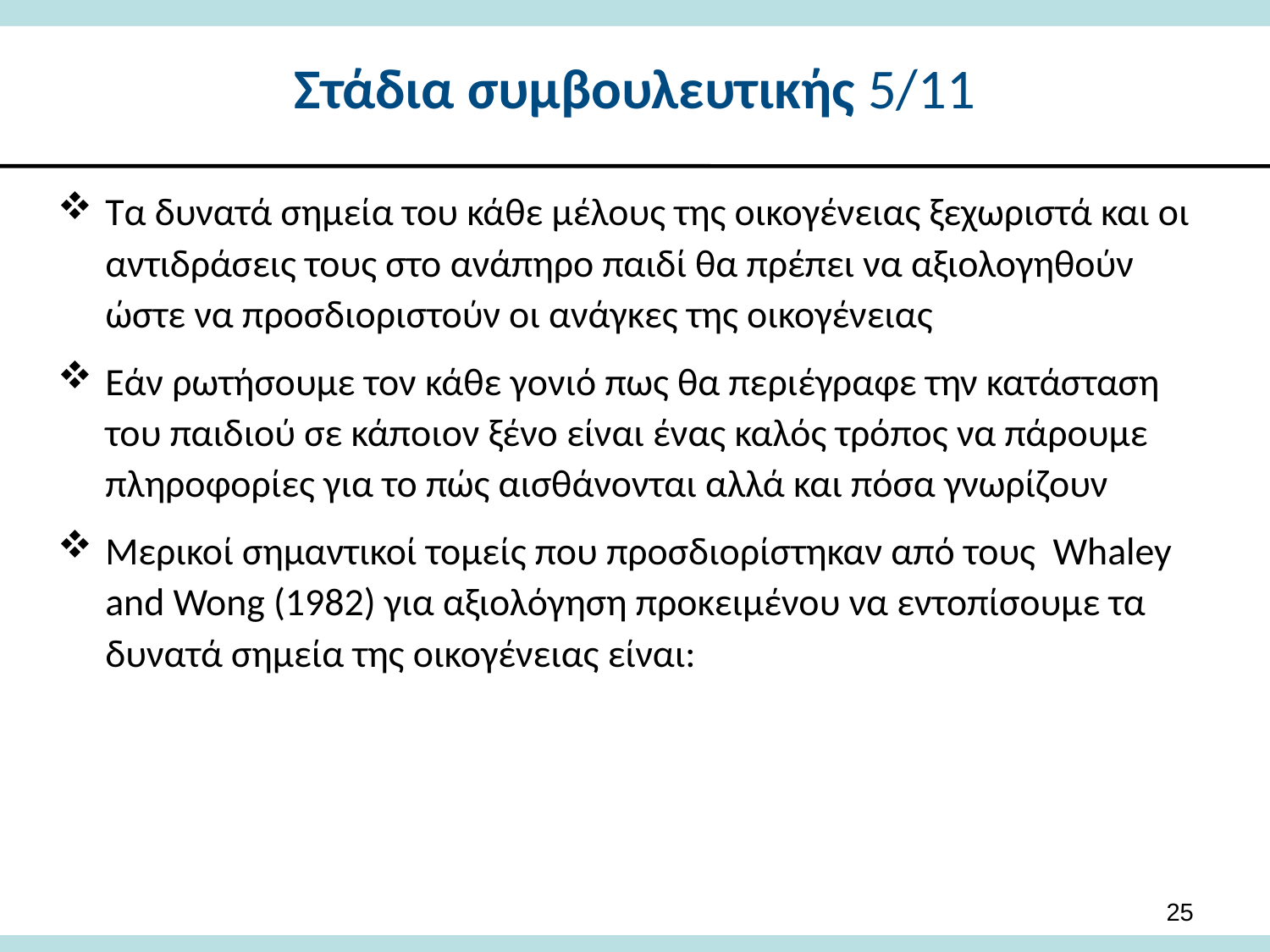

# Στάδια συμβουλευτικής 5/11
Τα δυνατά σημεία του κάθε μέλους της οικογένειας ξεχωριστά και οι αντιδράσεις τους στο ανάπηρο παιδί θα πρέπει να αξιολογηθούν ώστε να προσδιοριστούν οι ανάγκες της οικογένειας
Εάν ρωτήσουμε τον κάθε γονιό πως θα περιέγραφε την κατάσταση του παιδιού σε κάποιον ξένο είναι ένας καλός τρόπος να πάρουμε πληροφορίες για το πώς αισθάνονται αλλά και πόσα γνωρίζουν
Μερικοί σημαντικοί τομείς που προσδιορίστηκαν από τους  Whaley and Wong (1982) για αξιολόγηση προκειμένου να εντοπίσουμε τα δυνατά σημεία της οικογένειας είναι:

25